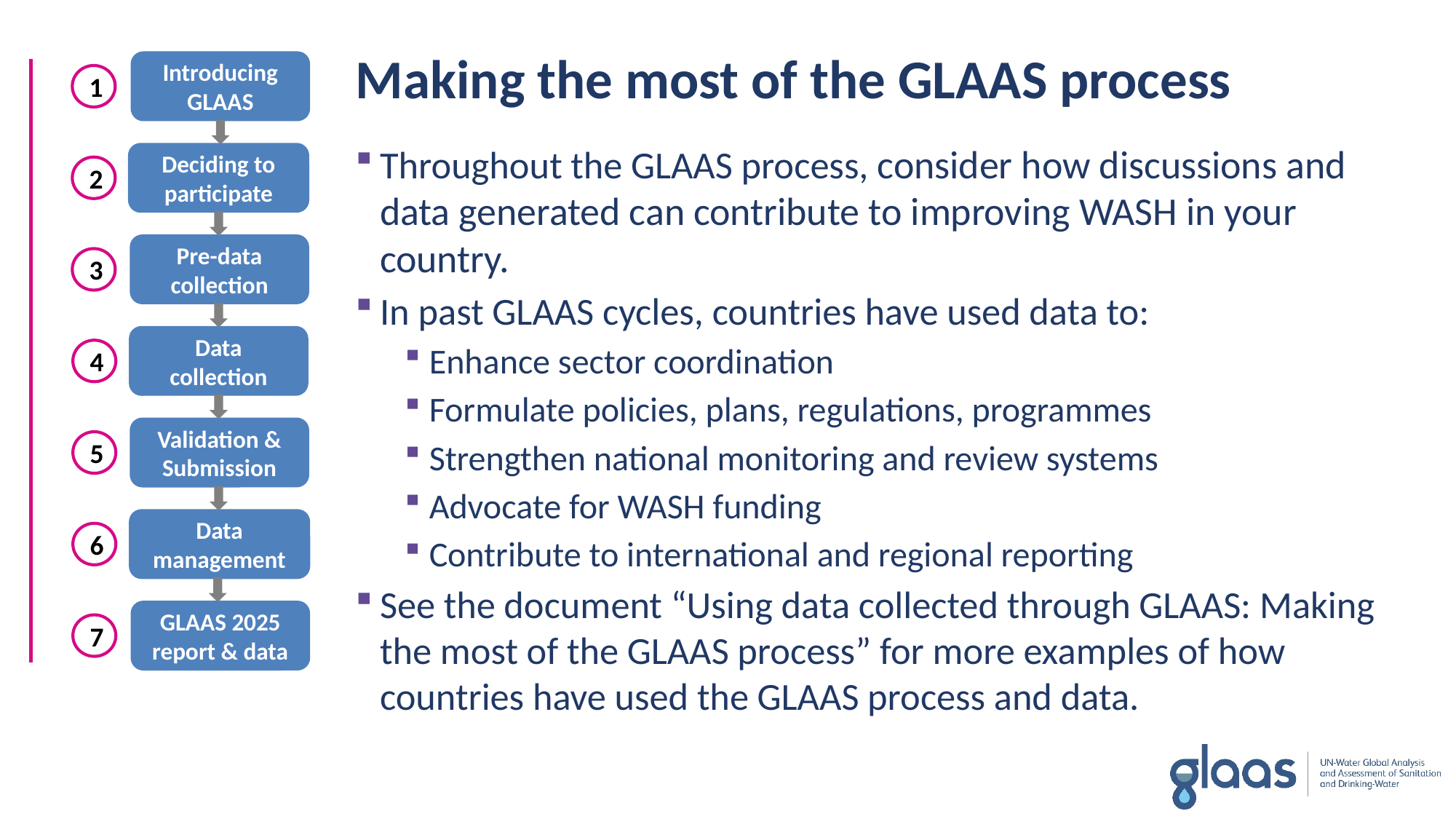

Making the most of the GLAAS process
Introducing GLAAS
Deciding to participate
Pre-data collection
Data collection
Validation & Submission
Data management
GLAAS 2025 report & data
1
2
3
4
5
6
7

Throughout the GLAAS process, consider how discussions and data generated can contribute to improving WASH in your country.
In past GLAAS cycles, countries have used data to:
Enhance sector coordination
Formulate policies, plans, regulations, programmes
Strengthen national monitoring and review systems
Advocate for WASH funding
Contribute to international and regional reporting
See the document “Using data collected through GLAAS: Making the most of the GLAAS process” for more examples of how countries have used the GLAAS process and data.